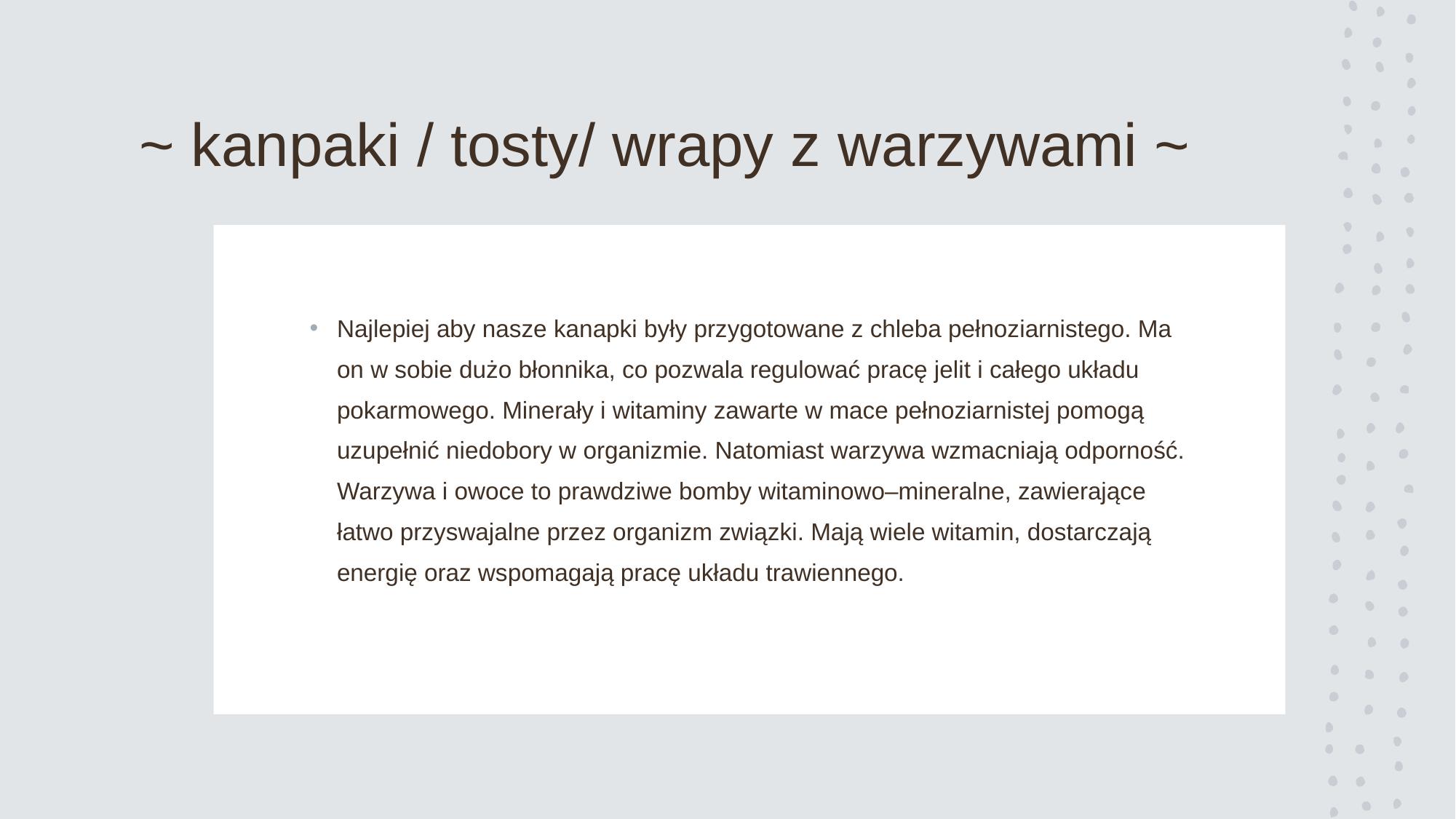

# ~ kanpaki / tosty/ wrapy z warzywami ~

Najlepiej aby nasze kanapki były przygotowane z chleba pełnoziarnistego. Ma on w sobie dużo błonnika, co pozwala regulować pracę jelit i całego układu pokarmowego. Minerały i witaminy zawarte w mace pełnoziarnistej pomogą uzupełnić niedobory w organizmie. Natomiast warzywa wzmacniają odporność. Warzywa i owoce to prawdziwe bomby witaminowo–mineralne, zawierające łatwo przyswajalne przez organizm związki. Mają wiele witamin, dostarczają energię oraz wspomagają pracę układu trawiennego.